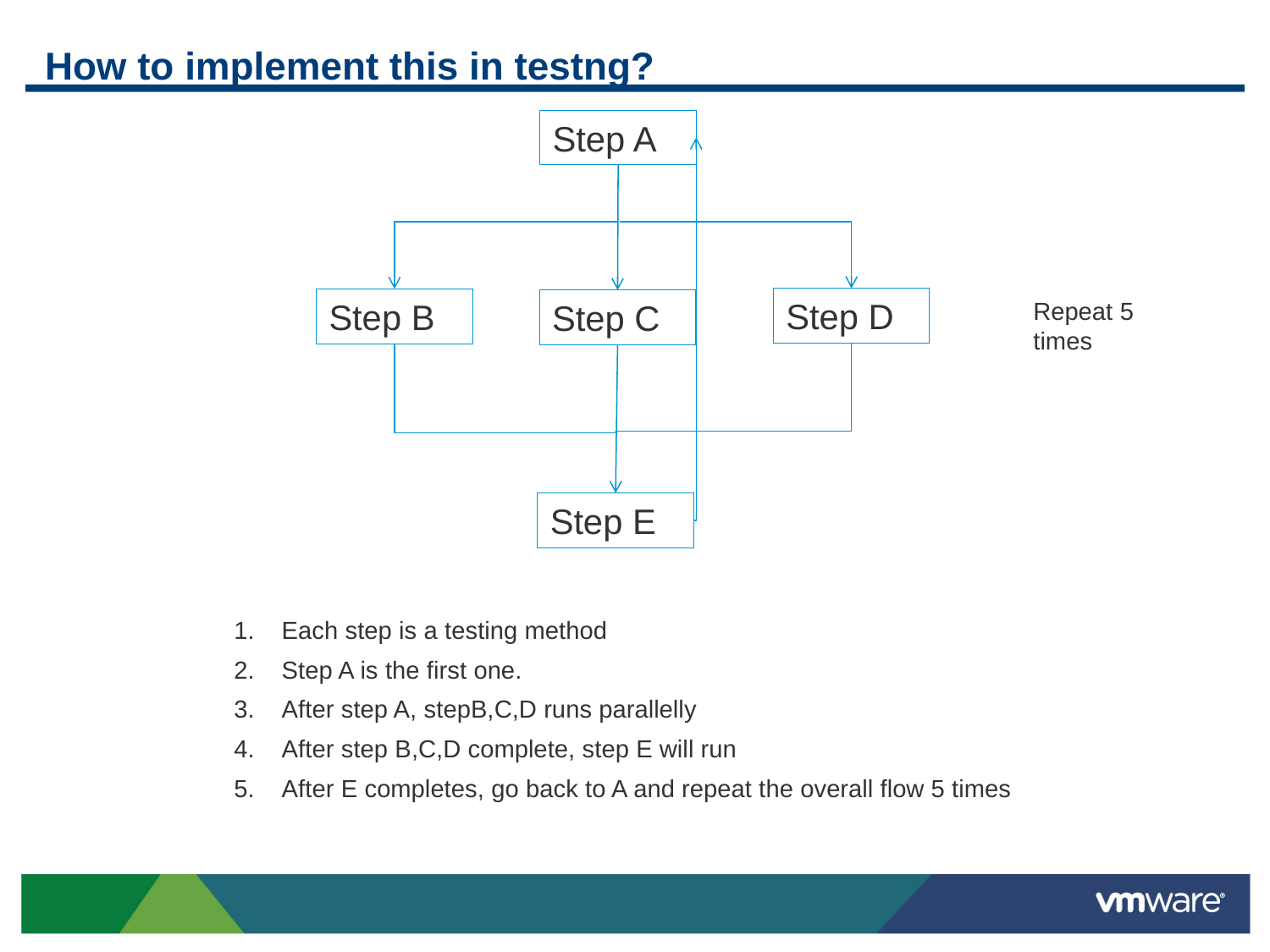

# How to implement this in testng?
Step A
Step D
Step B
Repeat 5 times
Step C
Step E
Each step is a testing method
Step A is the first one.
After step A, stepB,C,D runs parallelly
After step B,C,D complete, step E will run
After E completes, go back to A and repeat the overall flow 5 times